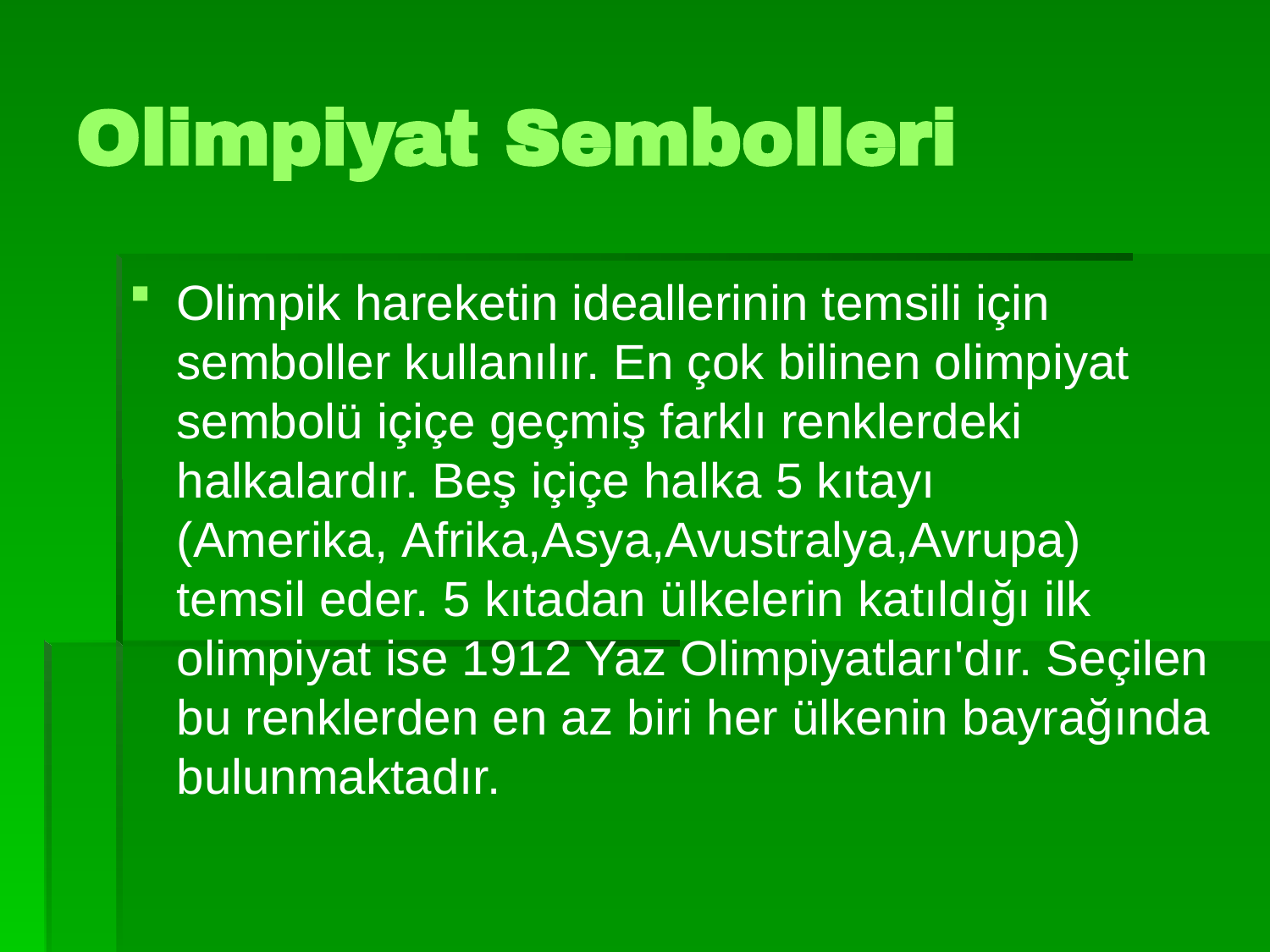

# Olimpiyat Sembolleri
Olimpik hareketin ideallerinin temsili için semboller kullanılır. En çok bilinen olimpiyat sembolü içiçe geçmiş farklı renklerdeki halkalardır. Beş içiçe halka 5 kıtayı (Amerika, Afrika,Asya,Avustralya,Avrupa) temsil eder. 5 kıtadan ülkelerin katıldığı ilk olimpiyat ise 1912 Yaz Olimpiyatları'dır. Seçilen bu renklerden en az biri her ülkenin bayrağında bulunmaktadır.